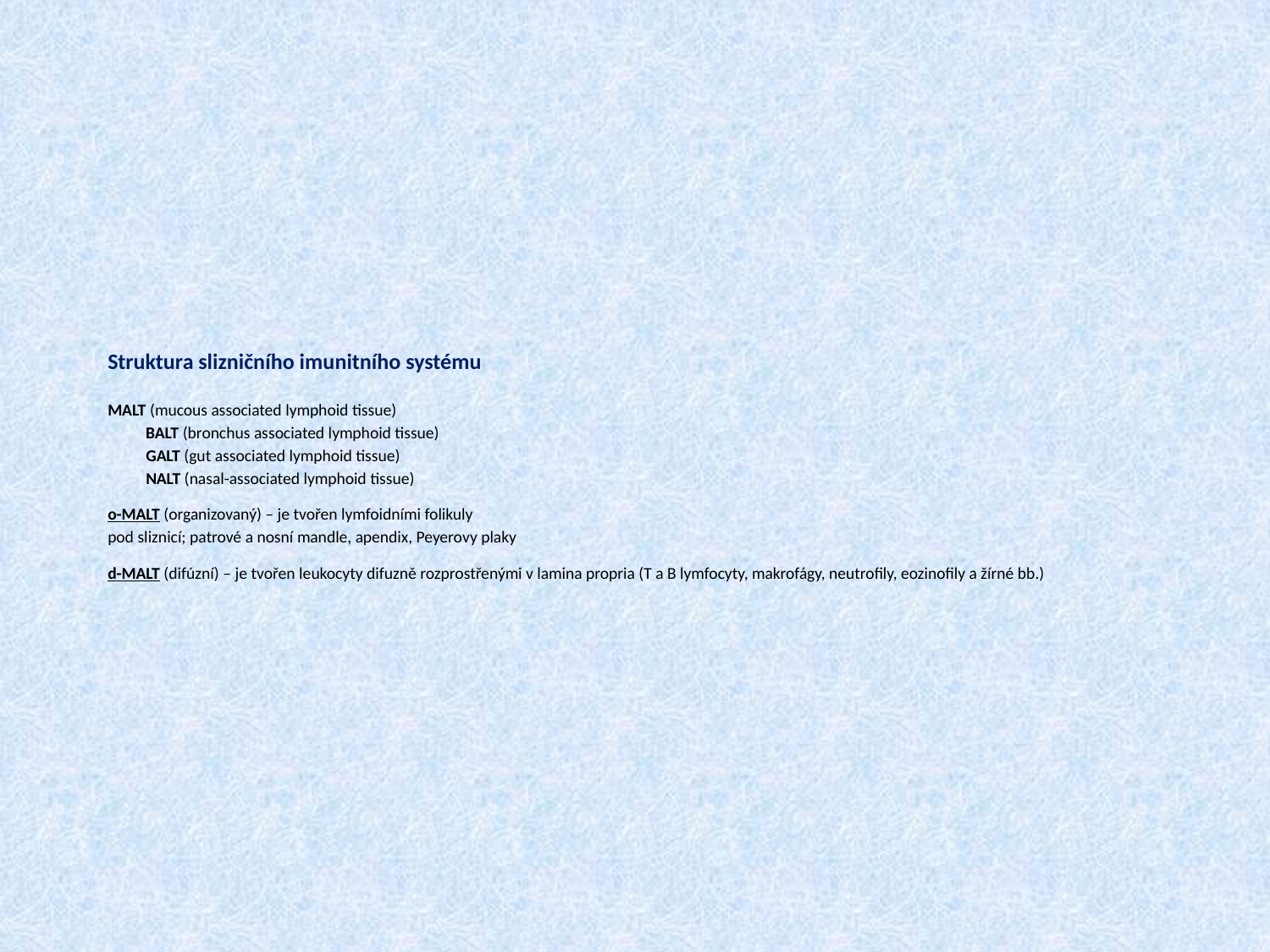

# Struktura slizničního imunitního systému MALT (mucous associated lymphoid tissue) BALT (bronchus associated lymphoid tissue) GALT (gut associated lymphoid tissue) NALT (nasal-associated lymphoid tissue) o-MALT (organizovaný) – je tvořen lymfoidními folikuly pod sliznicí; patrové a nosní mandle, apendix, Peyerovy plaky d-MALT (difúzní) – je tvořen leukocyty difuzně rozprostřenými v lamina propria (T a B lymfocyty, makrofágy, neutrofily, eozinofily a žírné bb.)